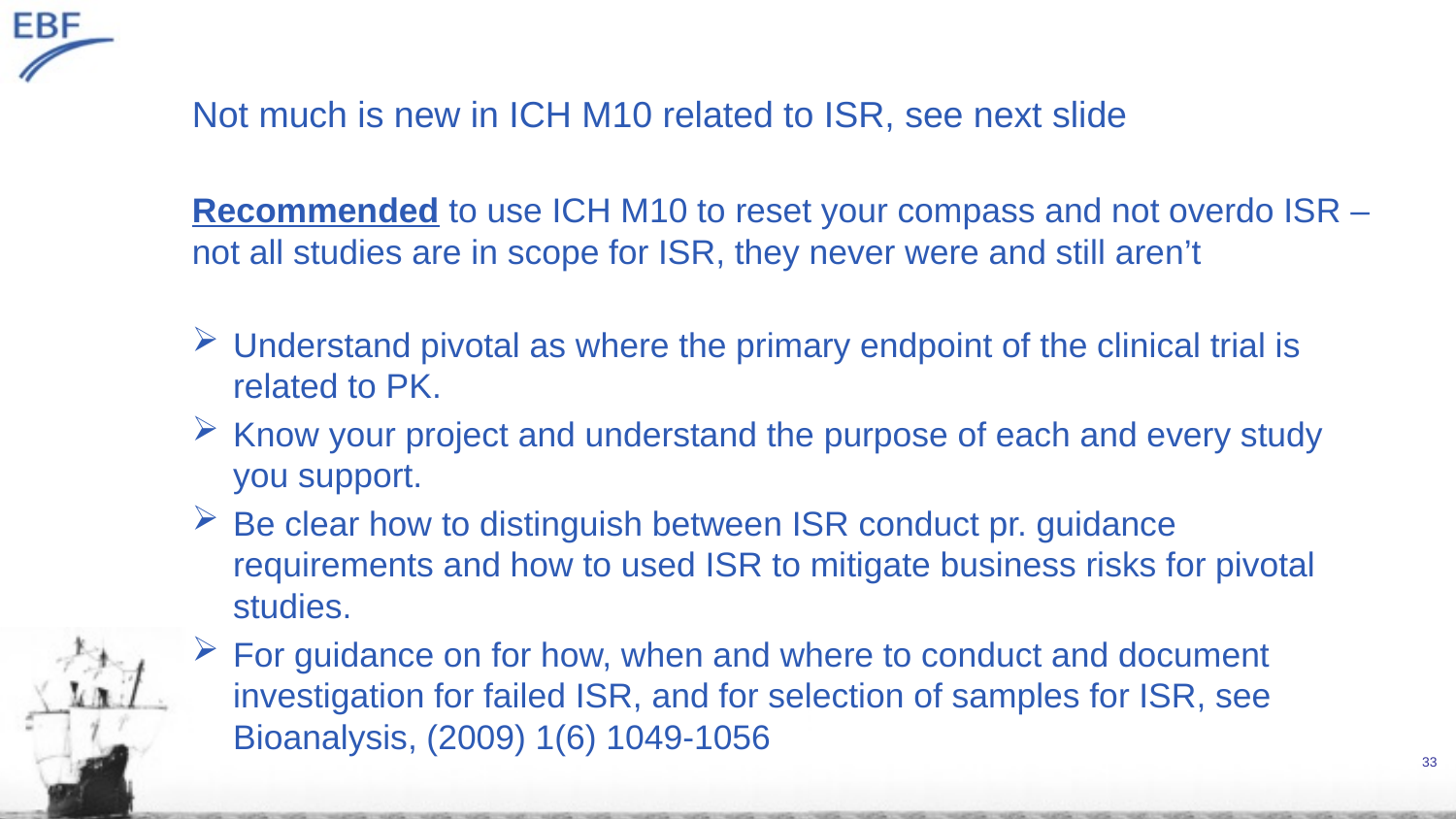

Not much is new in ICH M10 related to ISR, see next slide

Recommended to use ICH M10 to reset your compass and not overdo ISR – not all studies are in scope for ISR, they never were and still aren’t

Understand pivotal as where the primary endpoint of the clinical trial is  related to PK.
Know your project and understand the purpose of each and every study you support.
Be clear how to distinguish between ISR conduct pr. guidance requirements and how to used ISR to mitigate business risks for pivotal studies.
For guidance on for how, when and where to conduct and document  investigation for failed ISR, and for selection of samples for ISR, see Bioanalysis, (2009) 1(6) 1049-1056

33